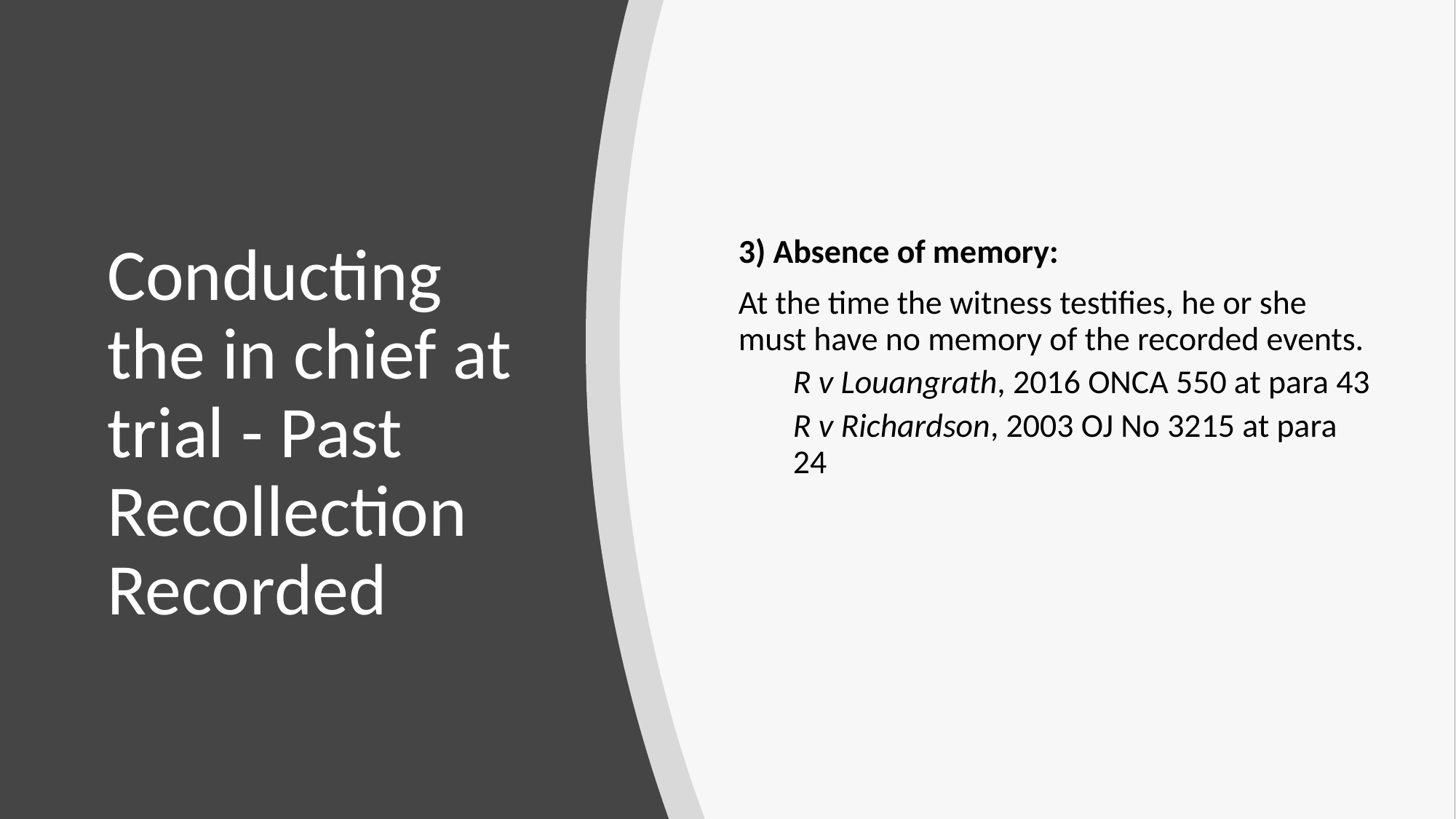

3) Absence of memory:
At the time the witness testifies, he or she must have no memory of the recorded events.
R v Louangrath, 2016 ONCA 550 at para 43
R v Richardson, 2003 OJ No 3215 at para 24

# Conducting the in chief at trial - Past Recollection Recorded